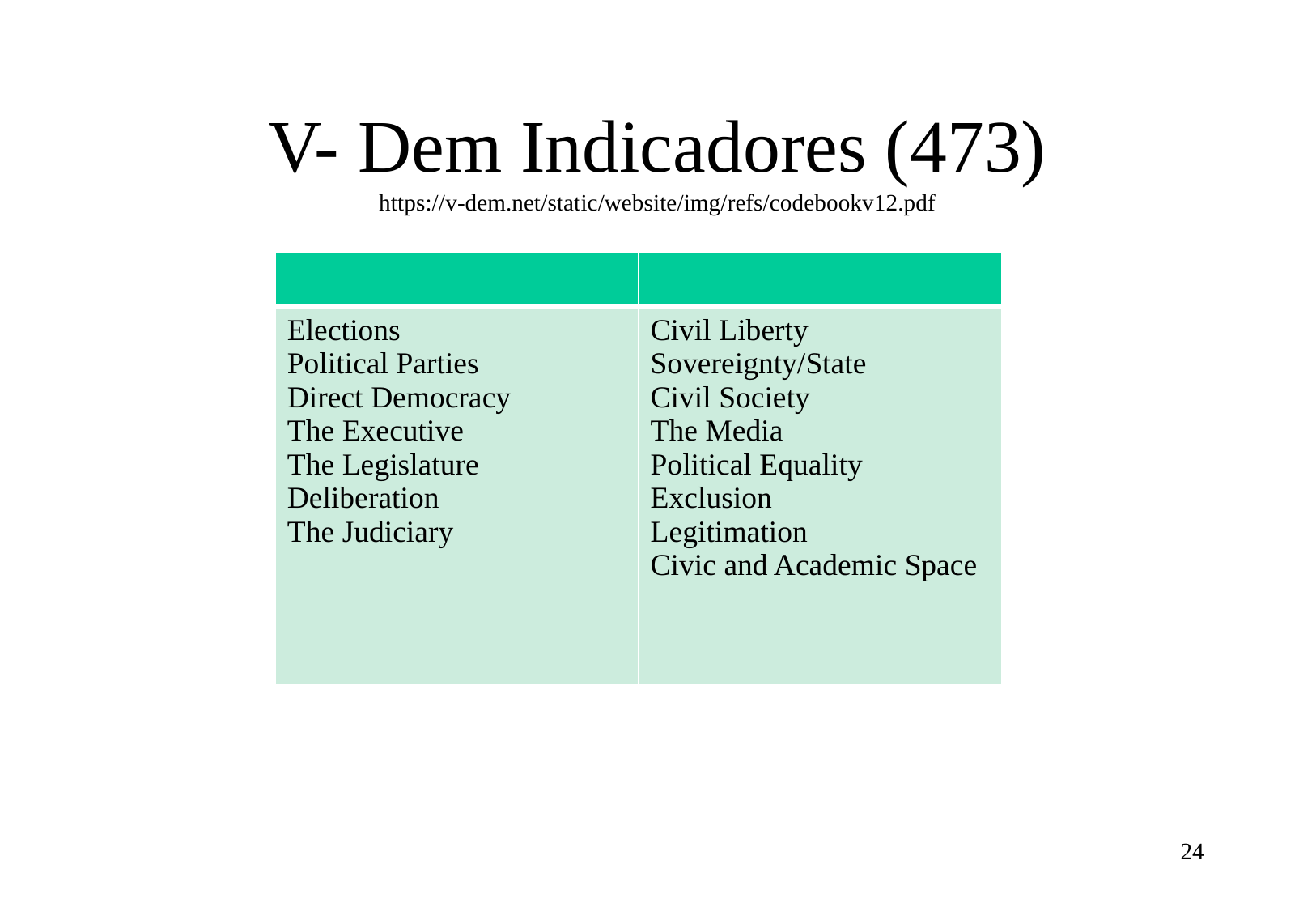

# V- Dem Indicadores (473) https://v-dem.net/static/website/img/refs/codebookv12.pdf
|  |  |
| --- | --- |
| Elections Political Parties Direct Democracy The Executive The Legislature Deliberation The Judiciary | Civil Liberty Sovereignty/State Civil Society The Media Political Equality Exclusion Legitimation Civic and Academic Space |

24